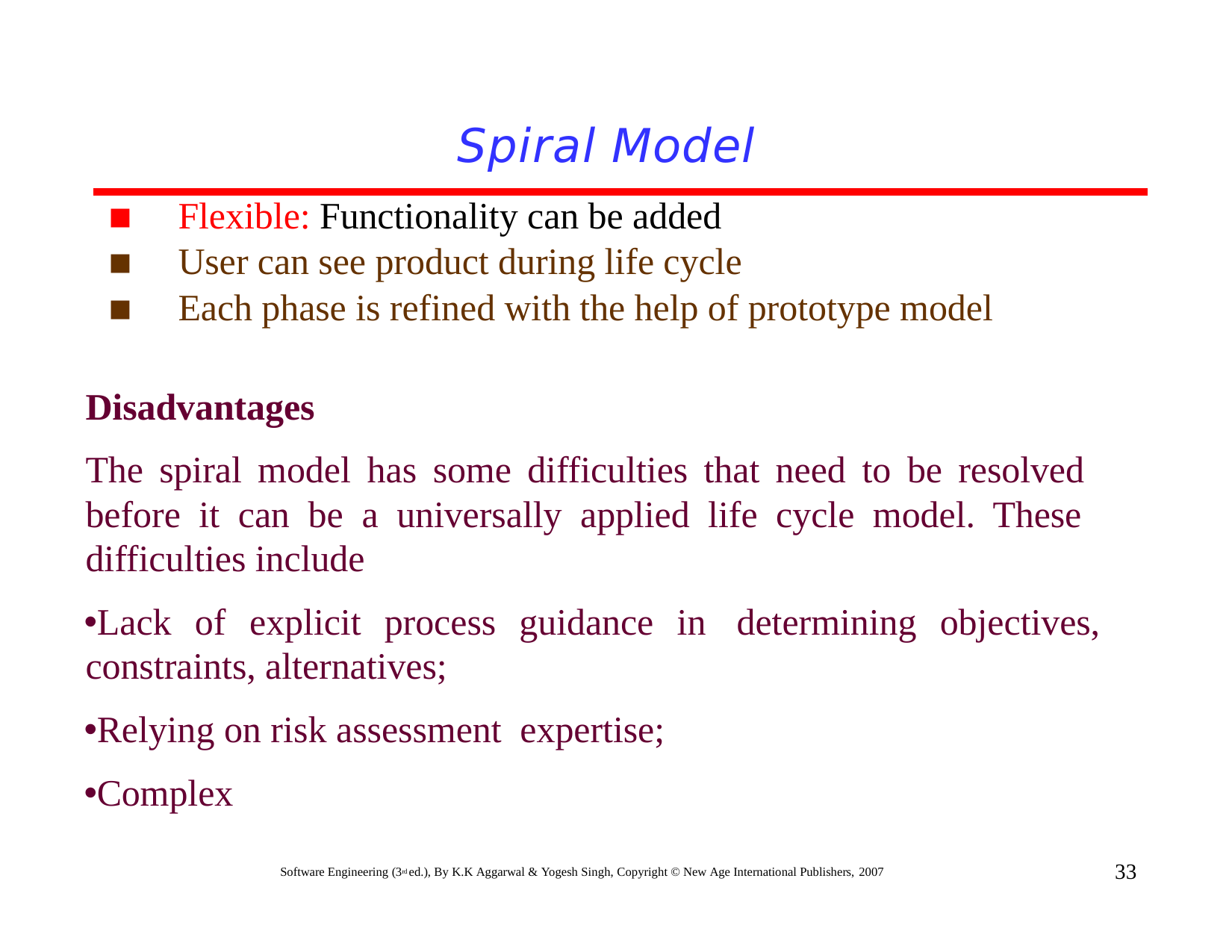

# Spiral Model
Flexible: Functionality can be added
User can see product during life cycle
Each phase is refined with the help of prototype model

Disadvantages
The spiral model has some difficulties that need to be resolved  before it can be a universally applied life cycle model. These  difficulties include
Lack of explicit process guidance in determining objectives, constraints, alternatives;
Relying on risk assessment  expertise;
Complex
33
Software Engineering (3rd ed.), By K.K Aggarwal & Yogesh Singh, Copyright © New Age International Publishers, 2007